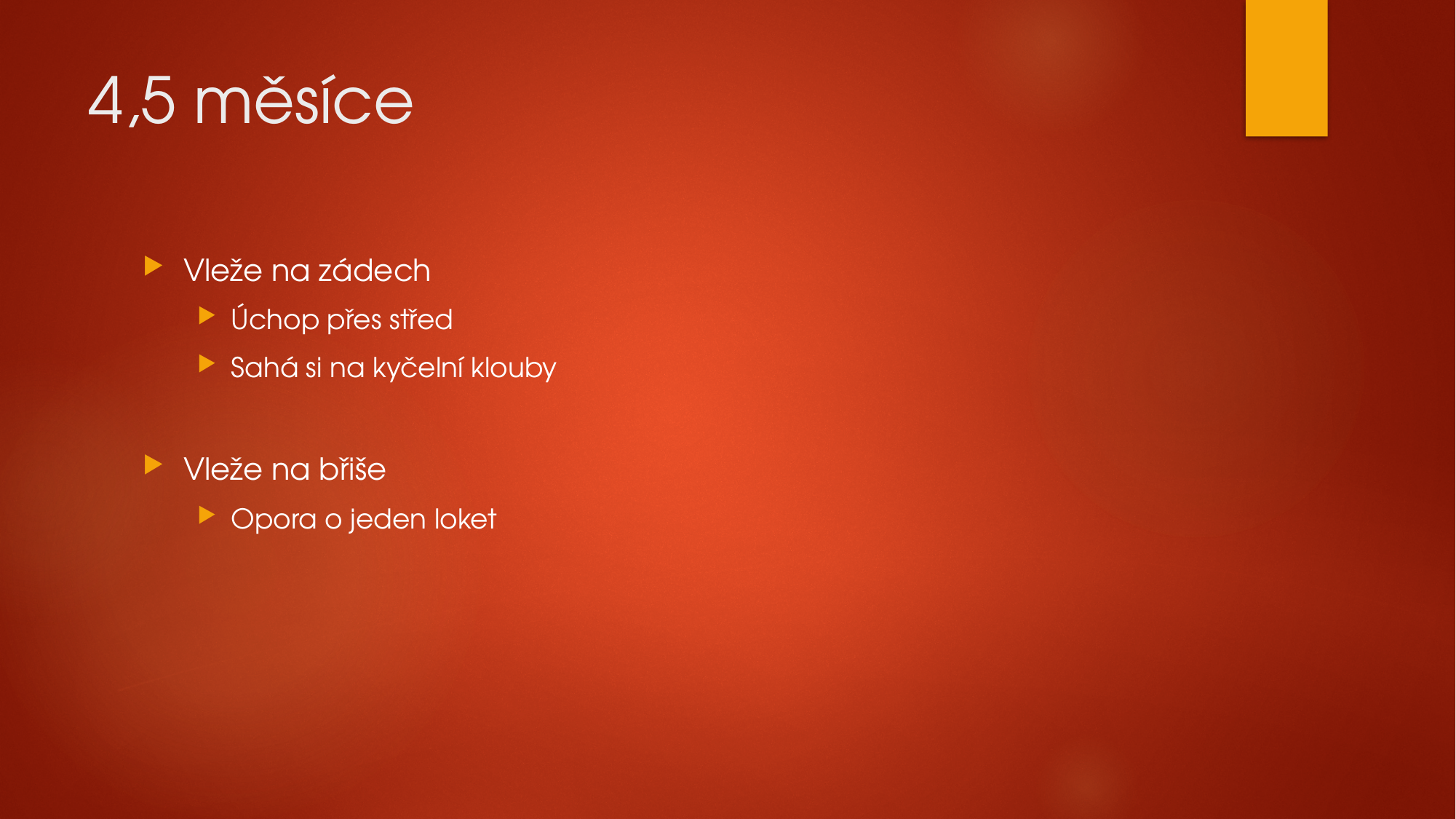

# 4,5 měsíce
Vleže na zádech
Úchop přes střed
Sahá si na kyčelní klouby

Vleže na břiše
Opora o jeden loket